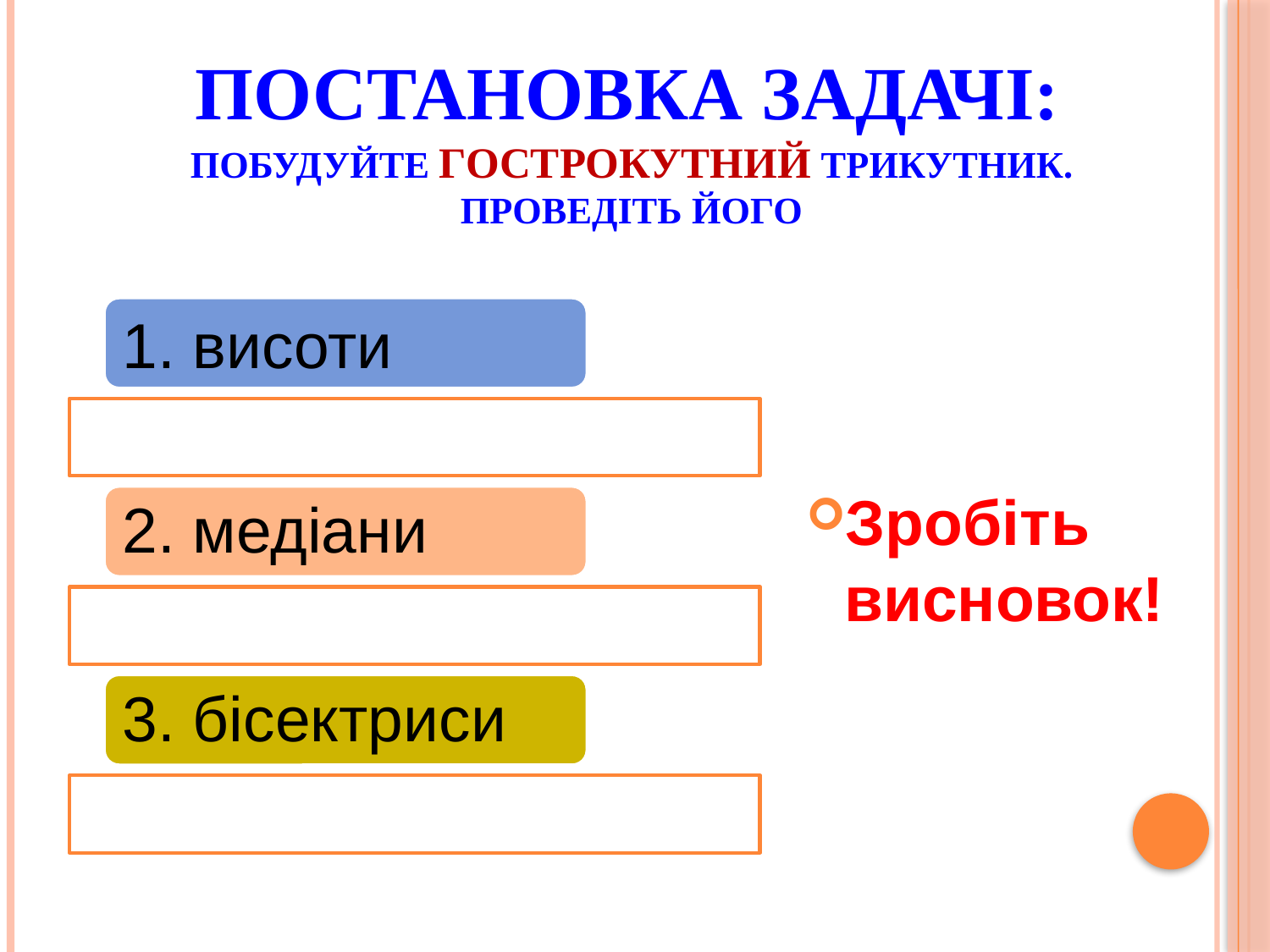

# Постановка задачі: побудуйте гострокутний трикутник. Проведіть його
1. висоти
2. медіани
3. бісектриси

Зробіть висновок!